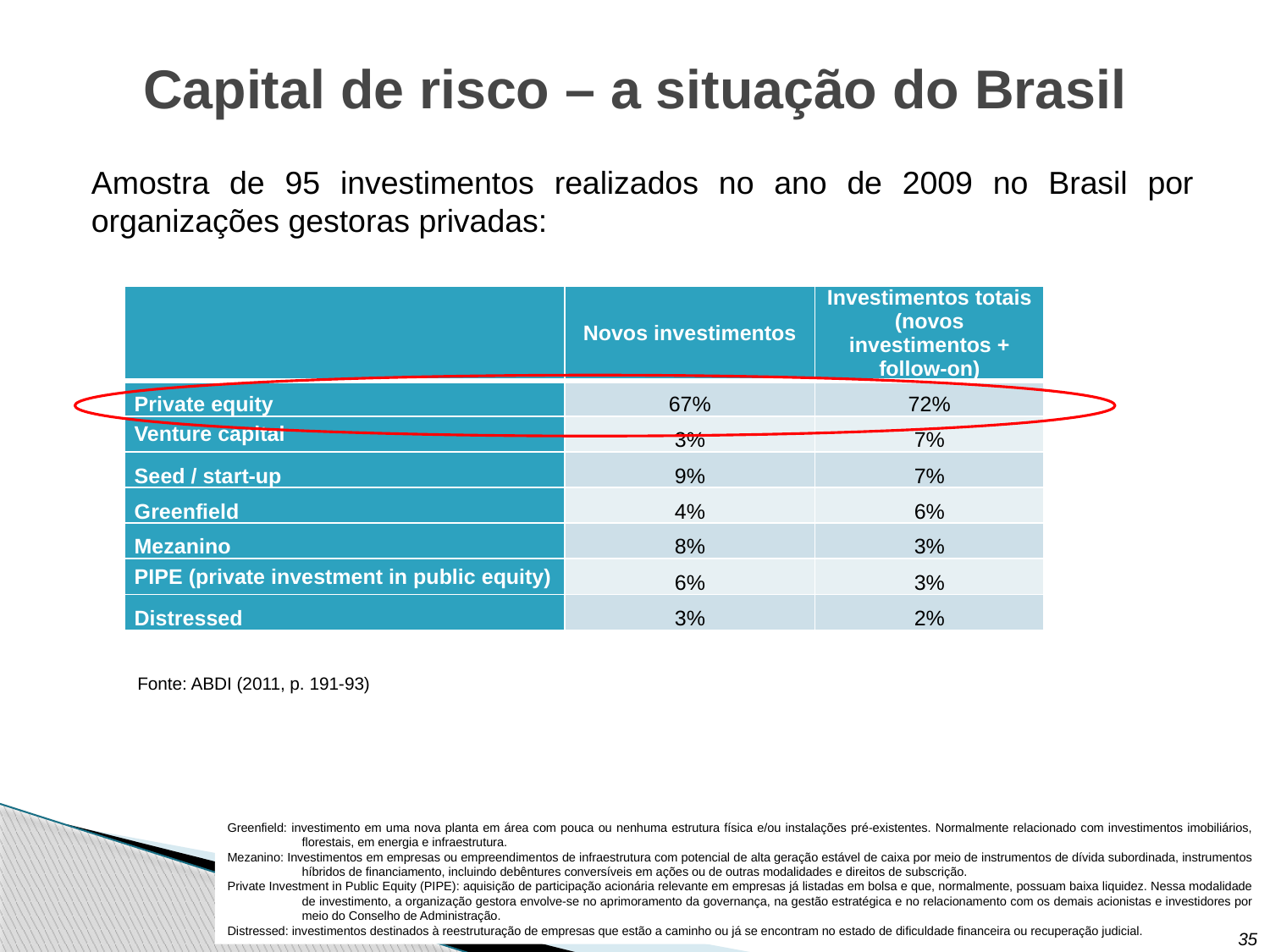

# Capital de risco – a situação do Brasil
Amostra de 95 investimentos realizados no ano de 2009 no Brasil por organizações gestoras privadas:

|  | Novos investimentos | Investimentos totais (novos investimentos + follow-on) |
| --- | --- | --- |
| Private equity | 67% | 72% |
| Venture capital | 3% | 7% |
| Seed / start-up | 9% | 7% |
| Greenfield | 4% | 6% |
| Mezanino | 8% | 3% |
| PIPE (private investment in public equity) | 6% | 3% |
| Distressed | 3% | 2% |

Fonte: ABDI (2011, p. 191-93)
Greenfield: investimento em uma nova planta em área com pouca ou nenhuma estrutura física e/ou instalações pré-existentes. Normalmente relacionado com investimentos imobiliários, florestais, em energia e infraestrutura.
Mezanino: Investimentos em empresas ou empreendimentos de infraestrutura com potencial de alta geração estável de caixa por meio de instrumentos de dívida subordinada, instrumentos híbridos de financiamento, incluindo debêntures conversíveis em ações ou de outras modalidades e direitos de subscrição.
Private Investment in Public Equity (PIPE): aquisição de participação acionária relevante em empresas já listadas em bolsa e que, normalmente, possuam baixa liquidez. Nessa modalidade de investimento, a organização gestora envolve-se no aprimoramento da governança, na gestão estratégica e no relacionamento com os demais acionistas e investidores por meio do Conselho de Administração.
Distressed: investimentos destinados à reestruturação de empresas que estão a caminho ou já se encontram no estado de dificuldade financeira ou recuperação judicial.
35